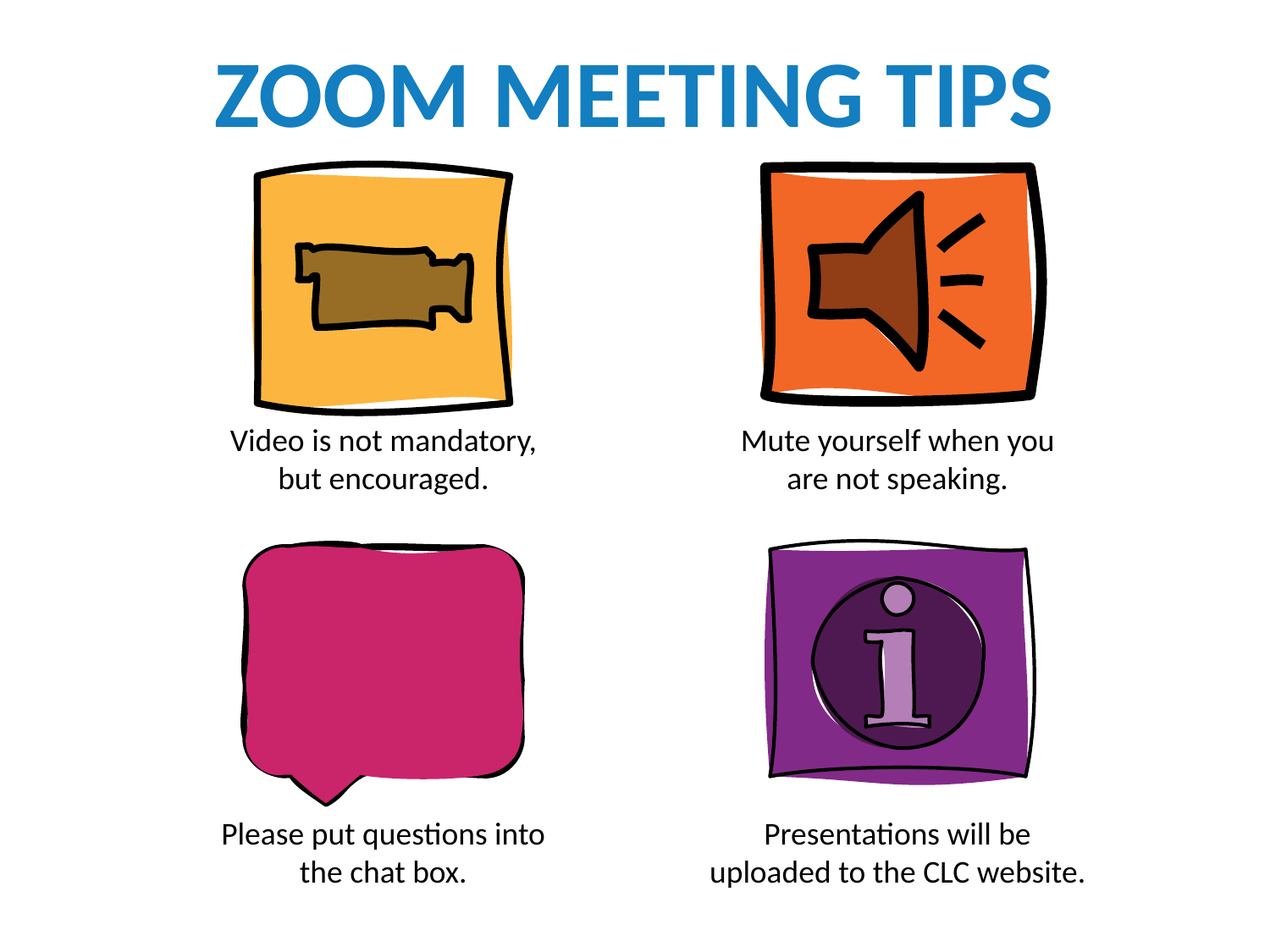

ZOOM MEETING TIPS

Video is not mandatory,
but encouraged.
Mute yourself when you are not speaking.

Please put questions into the chat box.
Presentations will be uploaded to the CLC website.